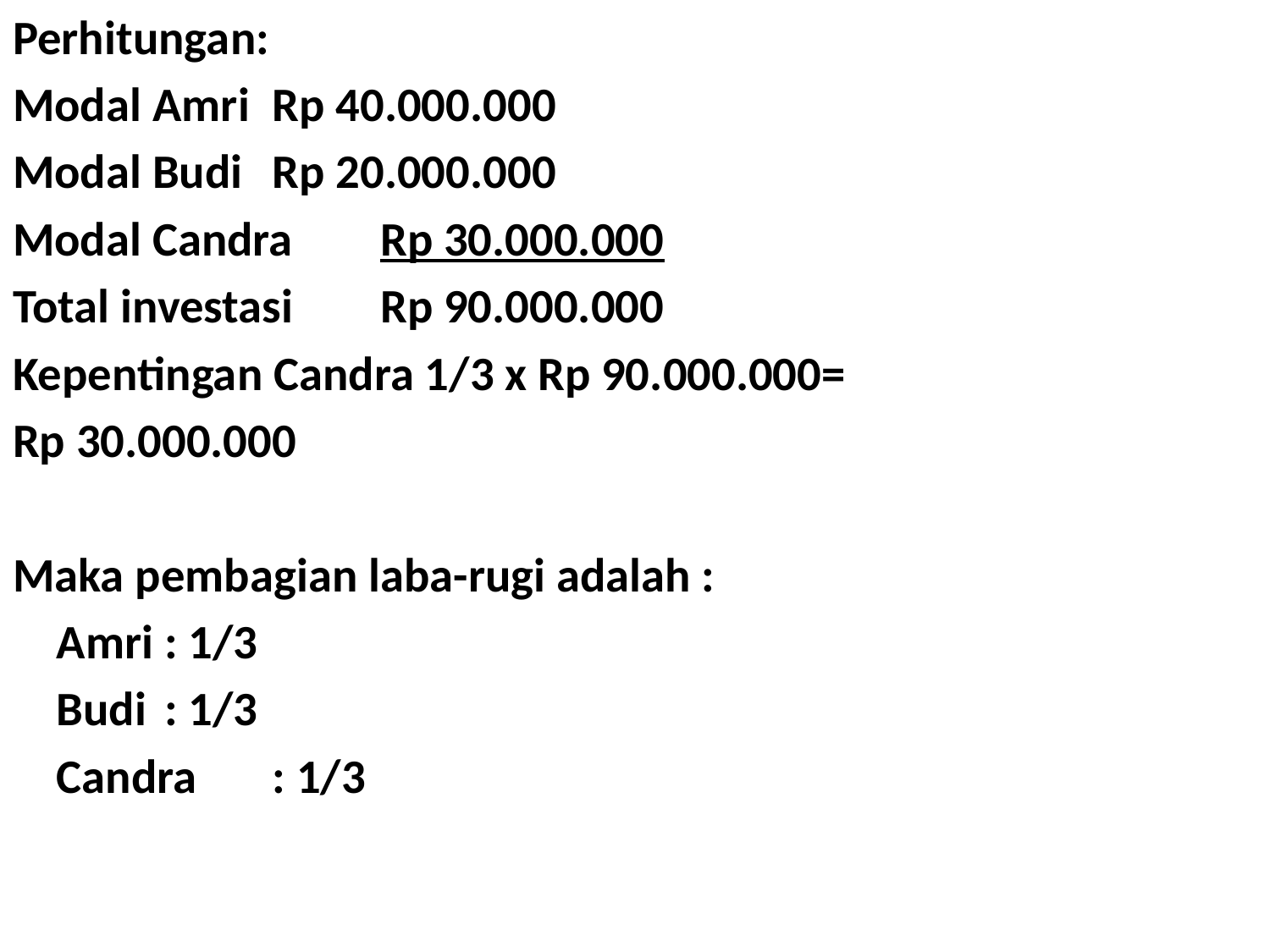

Perhitungan:
Modal Amri	Rp 40.000.000
Modal Budi		Rp 20.000.000
Modal Candra	Rp 30.000.000
Total investasi	Rp 90.000.000
Kepentingan Candra 1/3 x Rp 90.000.000=
Rp 30.000.000

Maka pembagian laba-rugi adalah :
	Amri	: 1/3
	Budi	: 1/3
	Candra	: 1/3